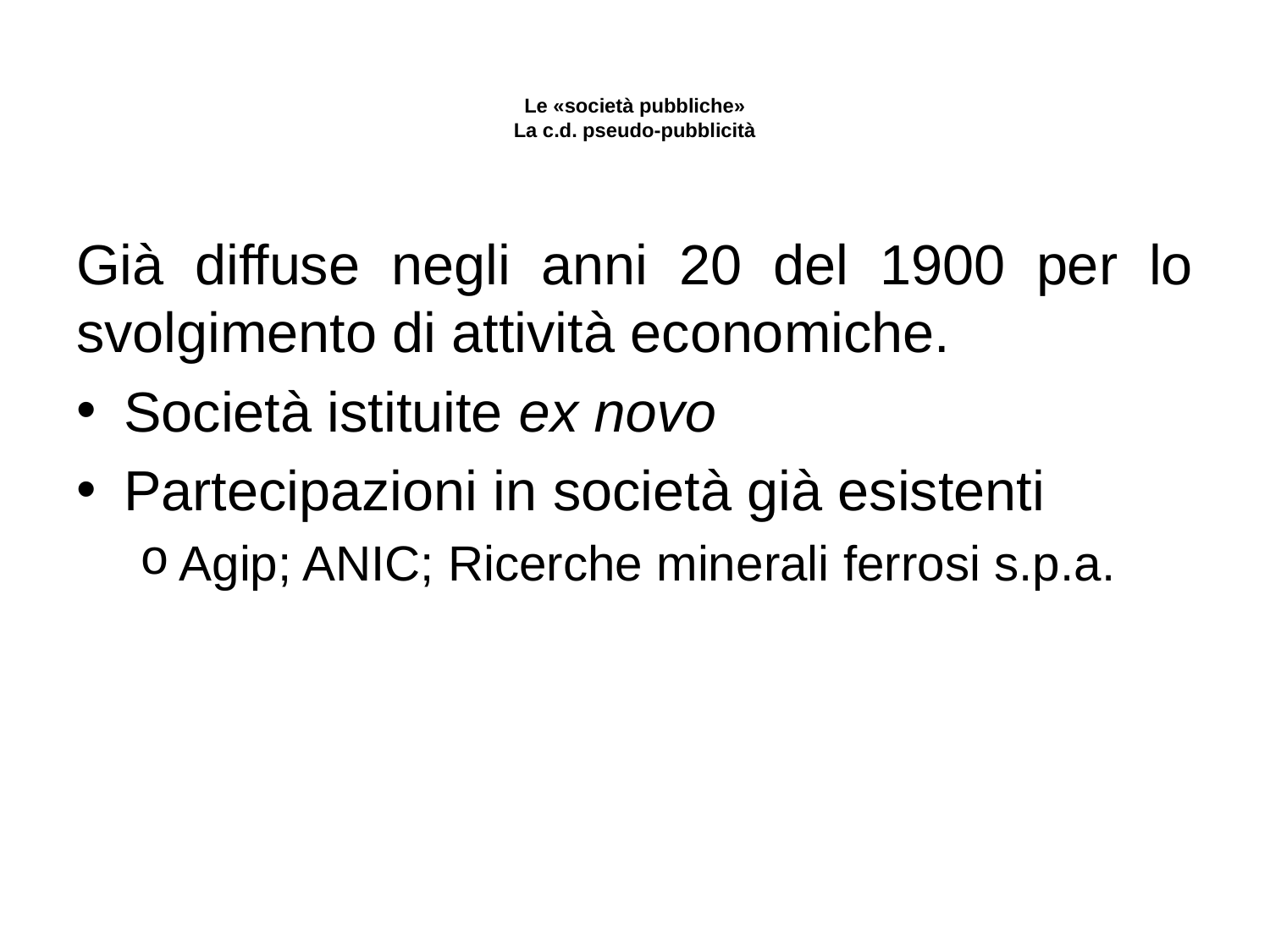

# Le «società pubbliche» La c.d. pseudo-pubblicità
Già diffuse negli anni 20 del 1900 per lo svolgimento di attività economiche.
Società istituite ex novo
Partecipazioni in società già esistenti
Agip; ANIC; Ricerche minerali ferrosi s.p.a.